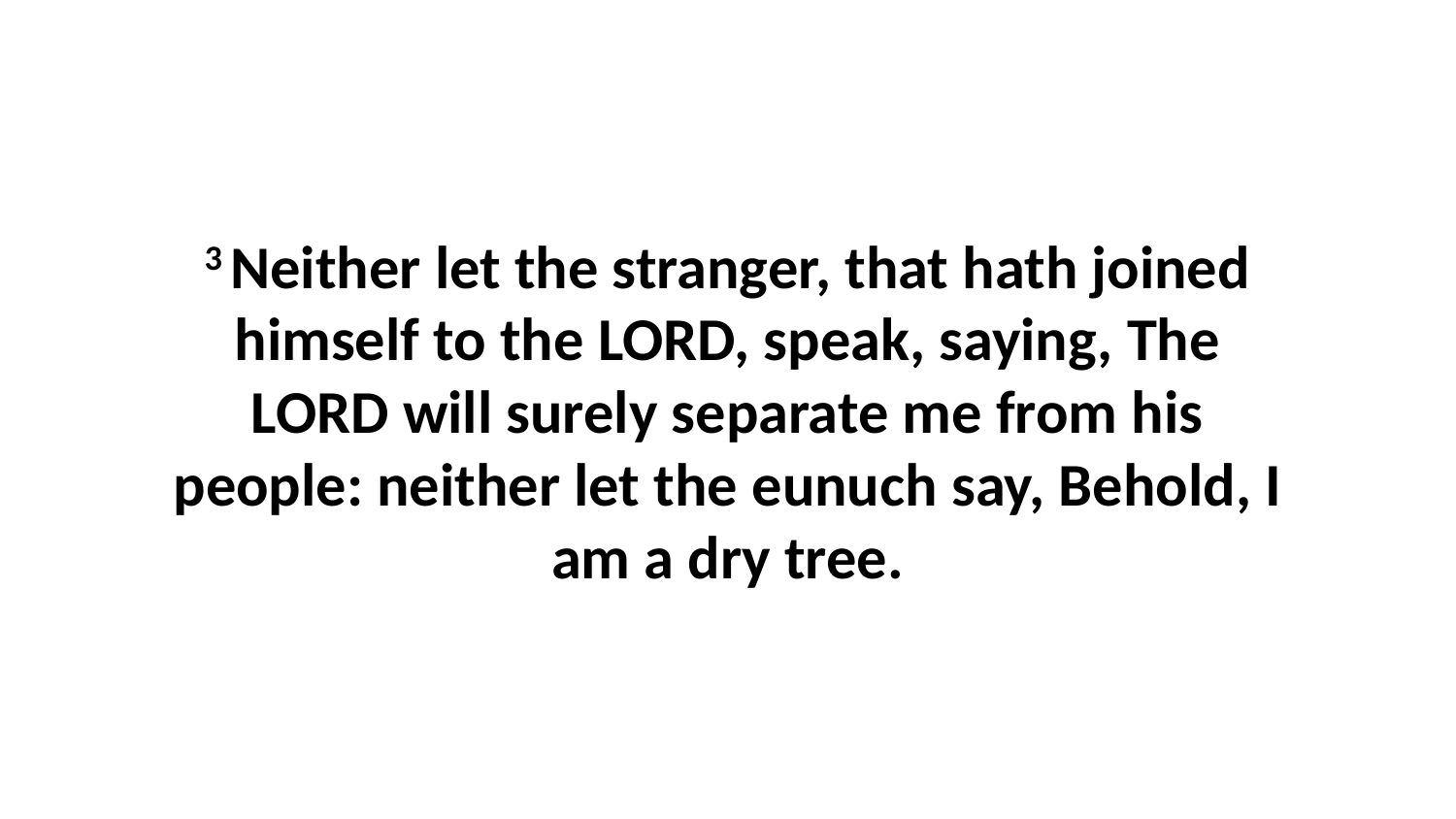

3 Neither let the stranger, that hath joined himself to the LORD, speak, saying, The LORD will surely separate me from his people: neither let the eunuch say, Behold, I am a dry tree.